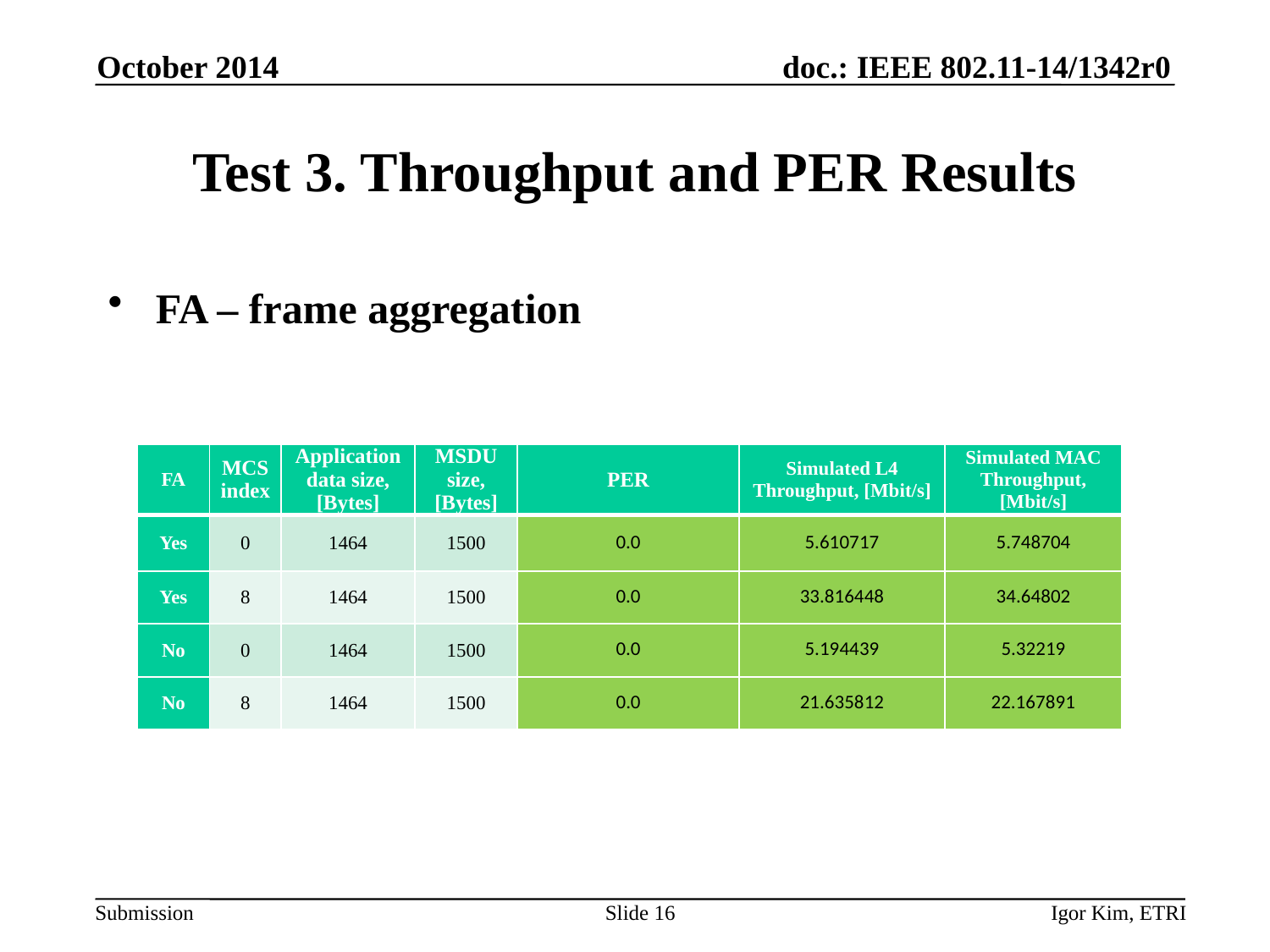

October 2014
# Test 3. Throughput and PER Results
FA – frame aggregation
| FA | MCS index | Application data size, [Bytes] | MSDU size, [Bytes] | PER | Simulated L4 Throughput, [Mbit/s] | Simulated MAC Throughput, [Mbit/s] |
| --- | --- | --- | --- | --- | --- | --- |
| Yes | 0 | 1464 | 1500 | 0.0 | 5.610717 | 5.748704 |
| Yes | 8 | 1464 | 1500 | 0.0 | 33.816448 | 34.64802 |
| No | 0 | 1464 | 1500 | 0.0 | 5.194439 | 5.32219 |
| No | 8 | 1464 | 1500 | 0.0 | 21.635812 | 22.167891 |
Slide 16
Igor Kim, ETRI